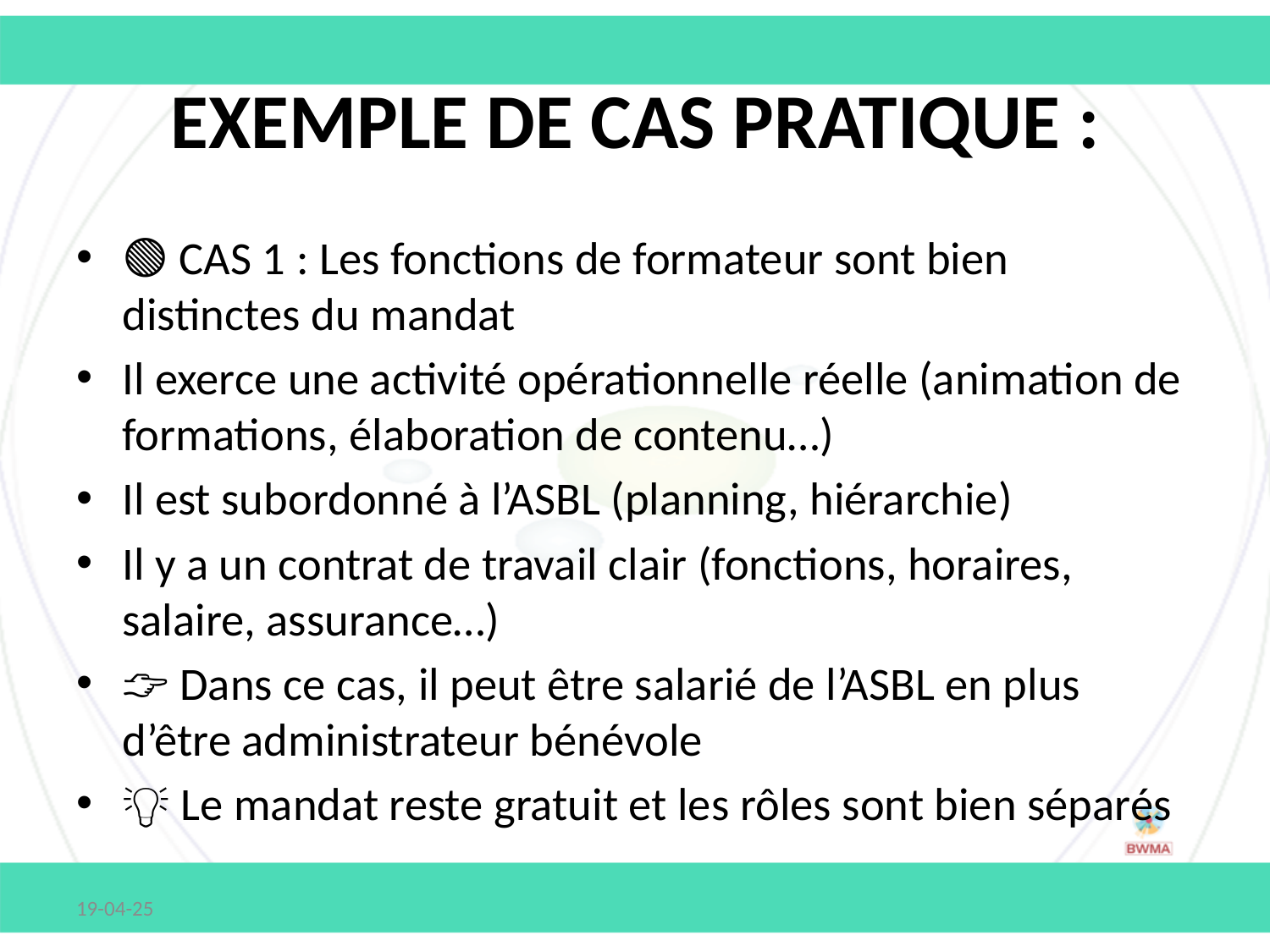

# Exemple de cas pratique :
🟢 CAS 1 : Les fonctions de formateur sont bien distinctes du mandat
Il exerce une activité opérationnelle réelle (animation de formations, élaboration de contenu…)
Il est subordonné à l’ASBL (planning, hiérarchie)
Il y a un contrat de travail clair (fonctions, horaires, salaire, assurance…)
👉 Dans ce cas, il peut être salarié de l’ASBL en plus d’être administrateur bénévole
💡 Le mandat reste gratuit et les rôles sont bien séparés
19-04-25